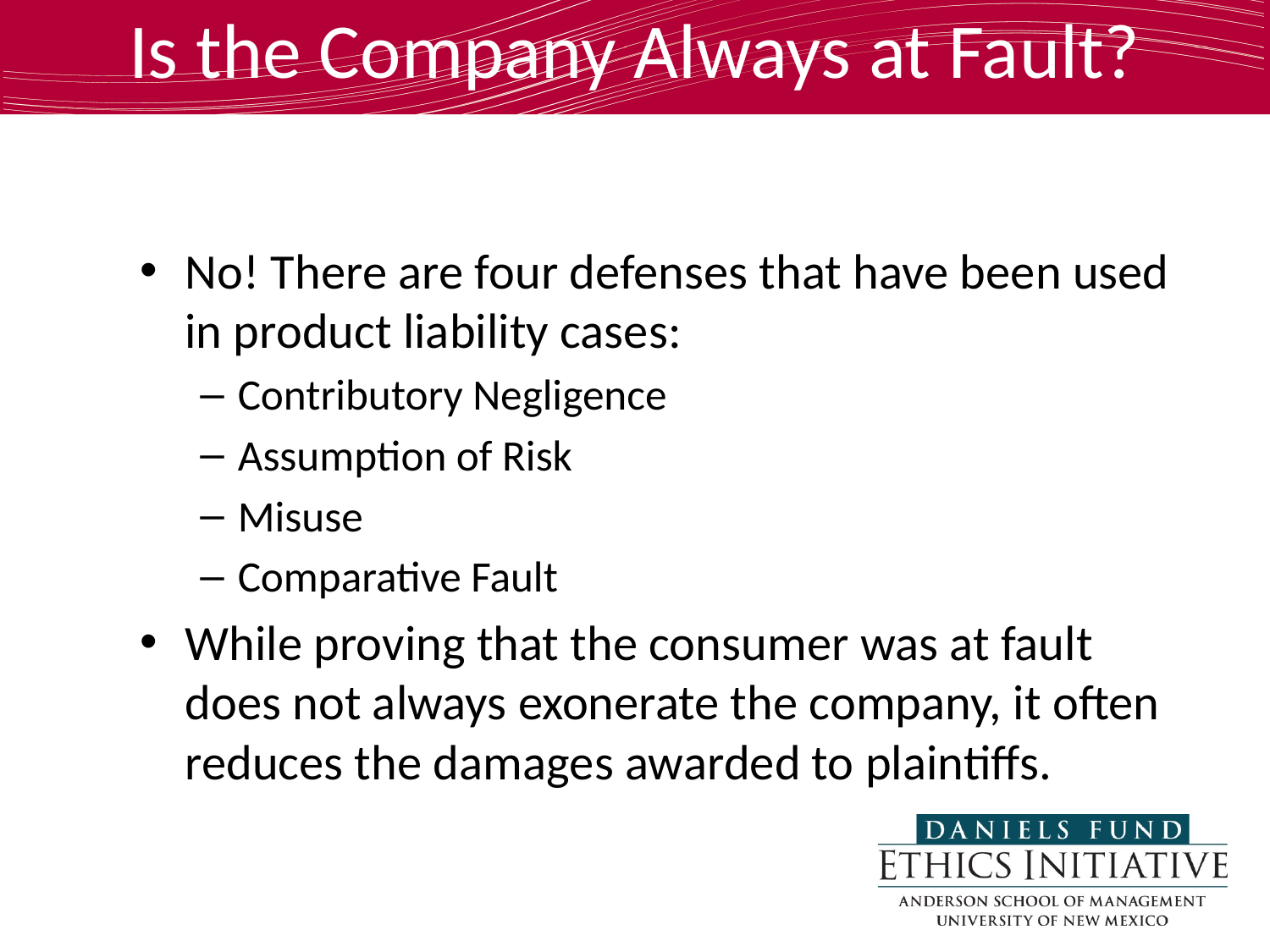

# Is the Company Always at Fault?
No! There are four defenses that have been used in product liability cases:
Contributory Negligence
Assumption of Risk
Misuse
Comparative Fault
While proving that the consumer was at fault does not always exonerate the company, it often reduces the damages awarded to plaintiffs.